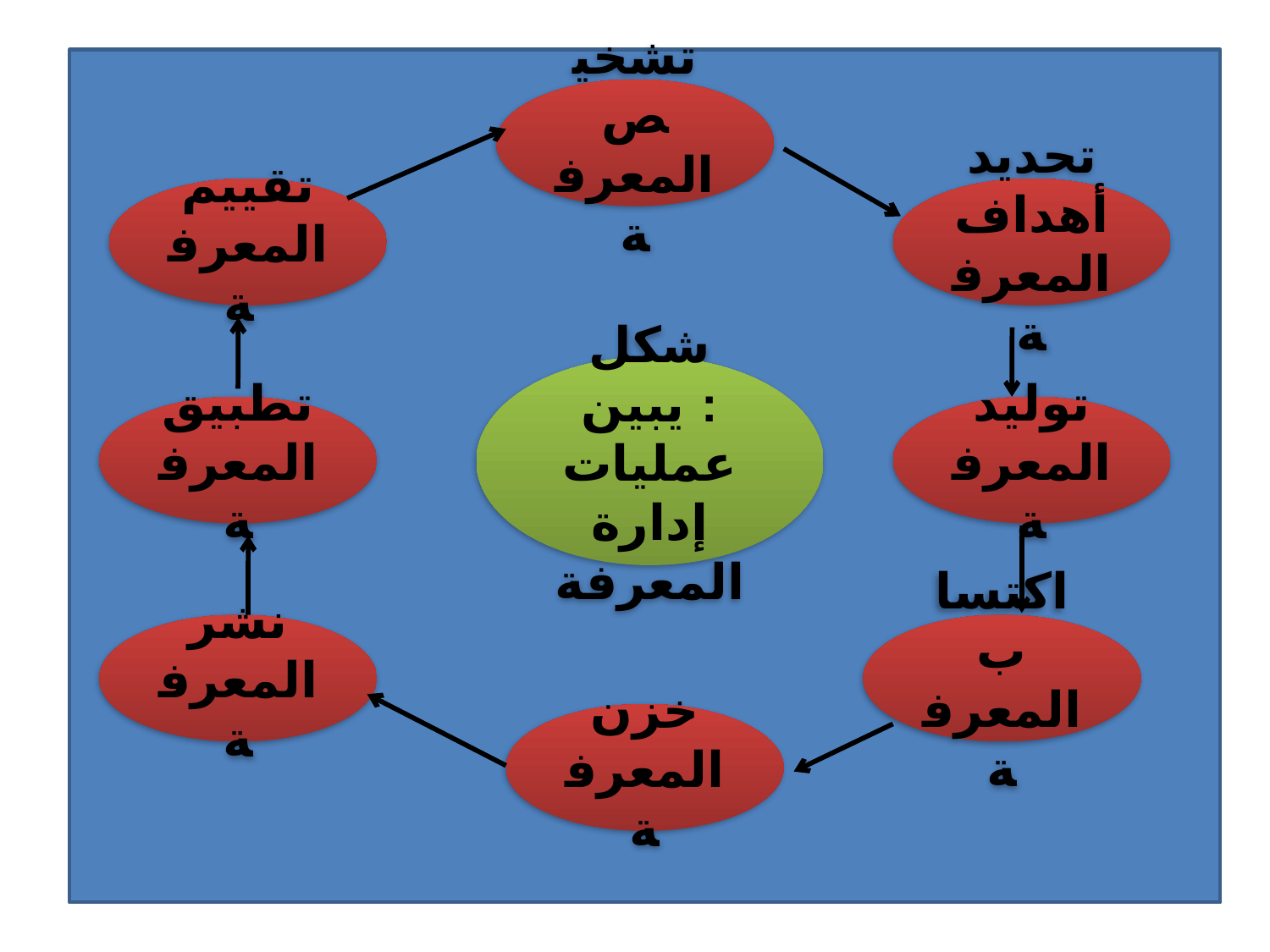

تشخيص المعرفة
تقييم المعرفة
تحديد أهداف المعرفة
شكل يبين :
عمليات إدارة المعرفة
تطبيق المعرفة
توليد المعرفة
نشر المعرفة
اكتساب المعرفة
خزن المعرفة